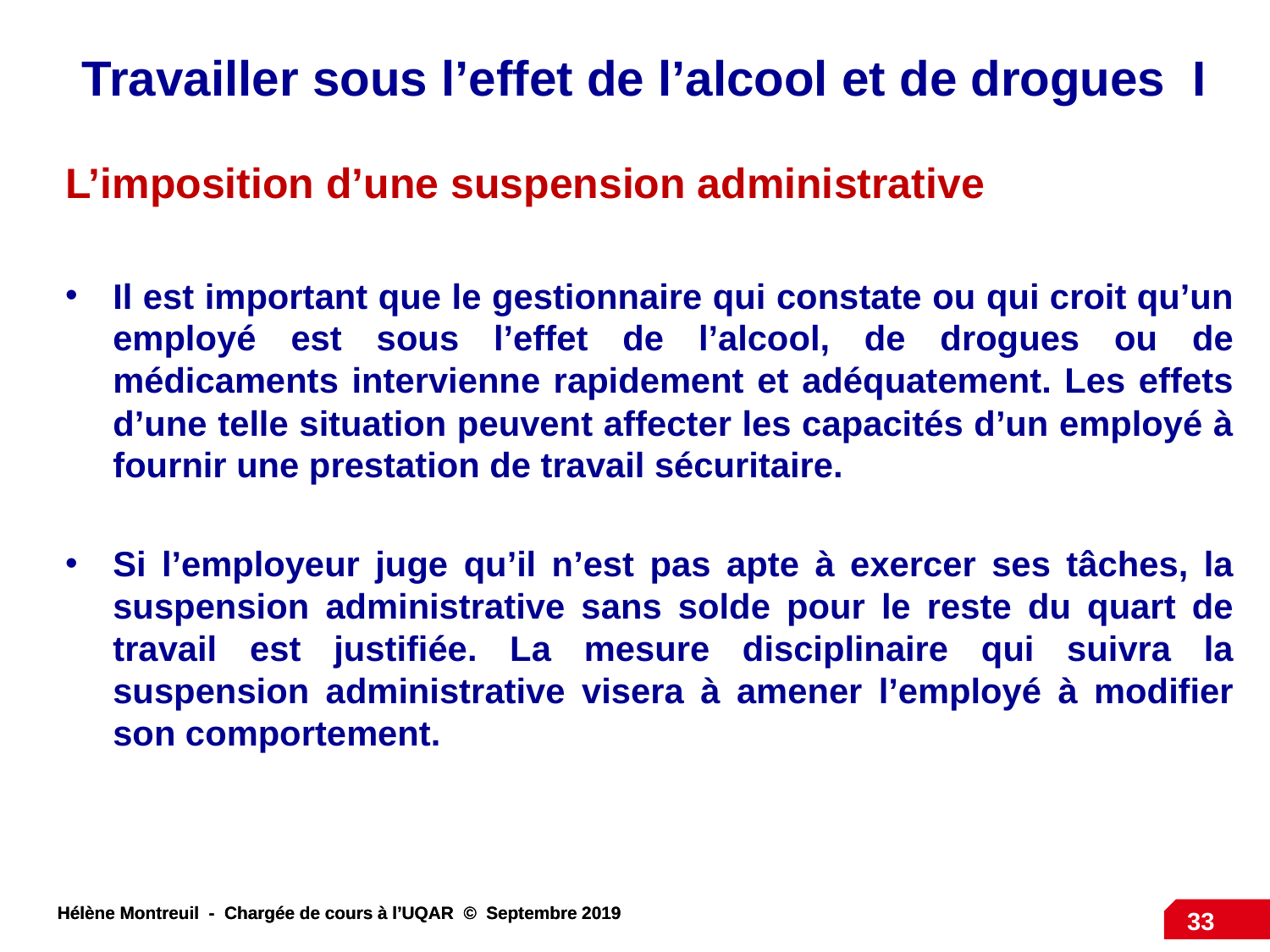

Travailler sous l’effet de l’alcool et de drogues  I
L’imposition d’une suspension administrative

Il est important que le gestionnaire qui constate ou qui croit qu’un employé est sous l’effet de l’alcool, de drogues ou de médicaments intervienne rapidement et adéquatement. Les effets d’une telle situation peuvent affecter les capacités d’un employé à fournir une prestation de travail sécuritaire.

Si l’employeur juge qu’il n’est pas apte à exercer ses tâches, la suspension administrative sans solde pour le reste du quart de travail est justifiée. La mesure disciplinaire qui suivra la suspension administrative visera à amener l’employé à modifier son comportement.
33